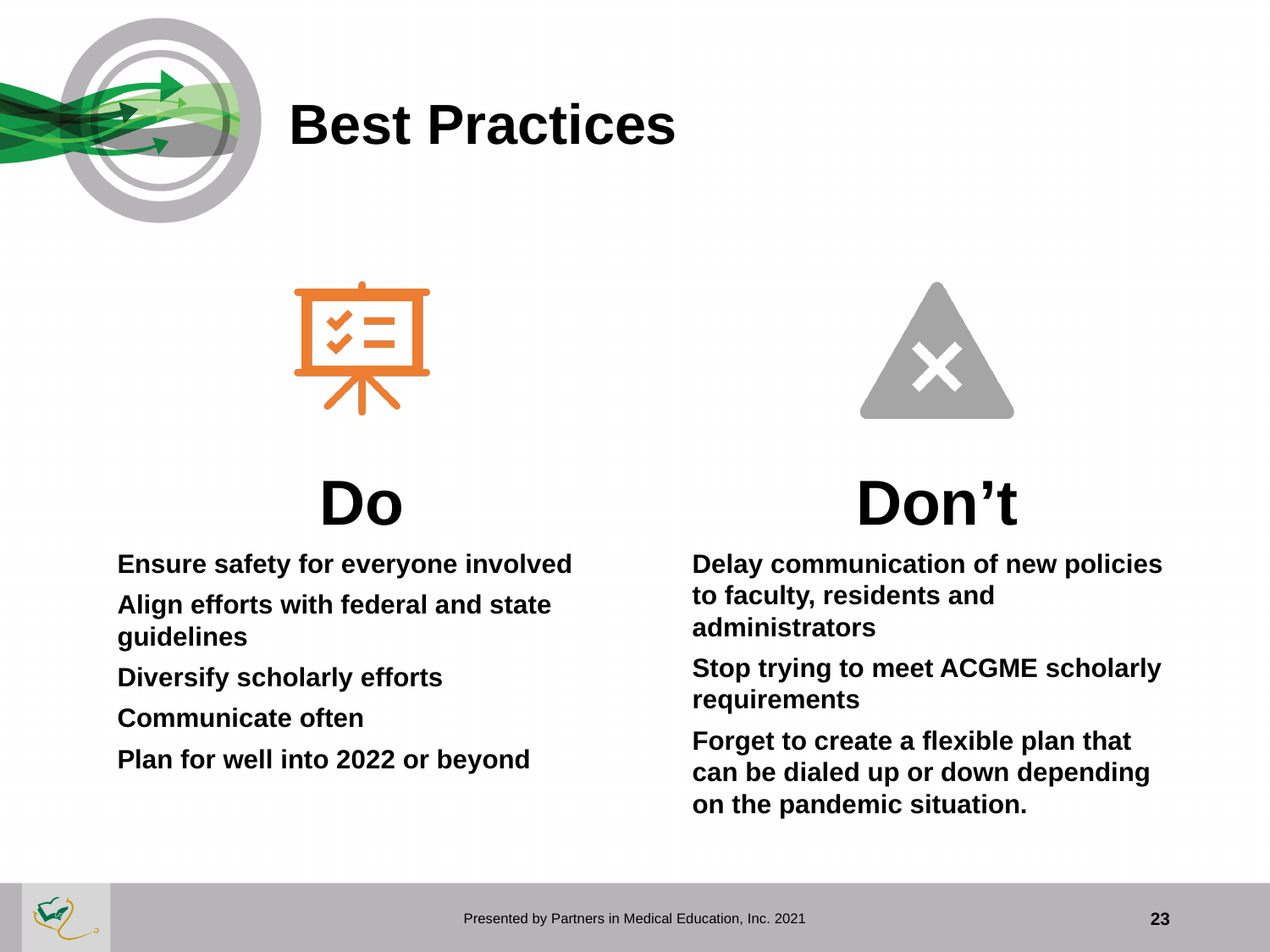

# Best Practices
Do
Ensure safety for everyone involved
Align efforts with federal and state guidelines
Diversify scholarly efforts
Communicate often
Plan for well into 2022 or beyond

Don’t
Delay communication of new policies to faculty, residents and administrators
Stop trying to meet ACGME scholarly requirements
Forget to create a flexible plan that can be dialed up or down depending on the pandemic situation.

Presented by Partners in Medical Education, Inc. 2021
23